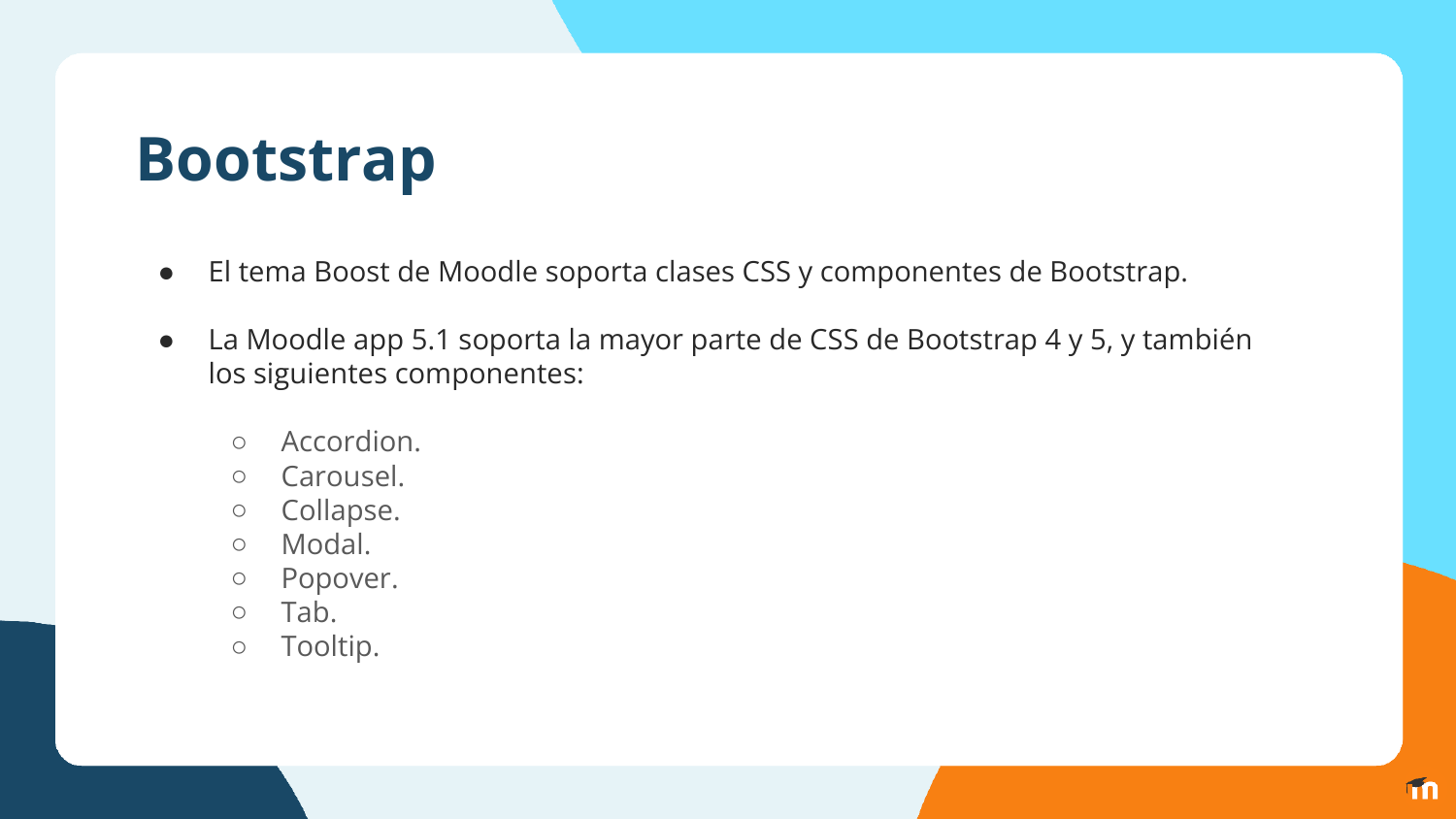

# Bootstrap
El tema Boost de Moodle soporta clases CSS y componentes de Bootstrap.
La Moodle app 5.1 soporta la mayor parte de CSS de Bootstrap 4 y 5, y también los siguientes componentes:
Accordion.
Carousel.
Collapse.
Modal.
Popover.
Tab.
Tooltip.